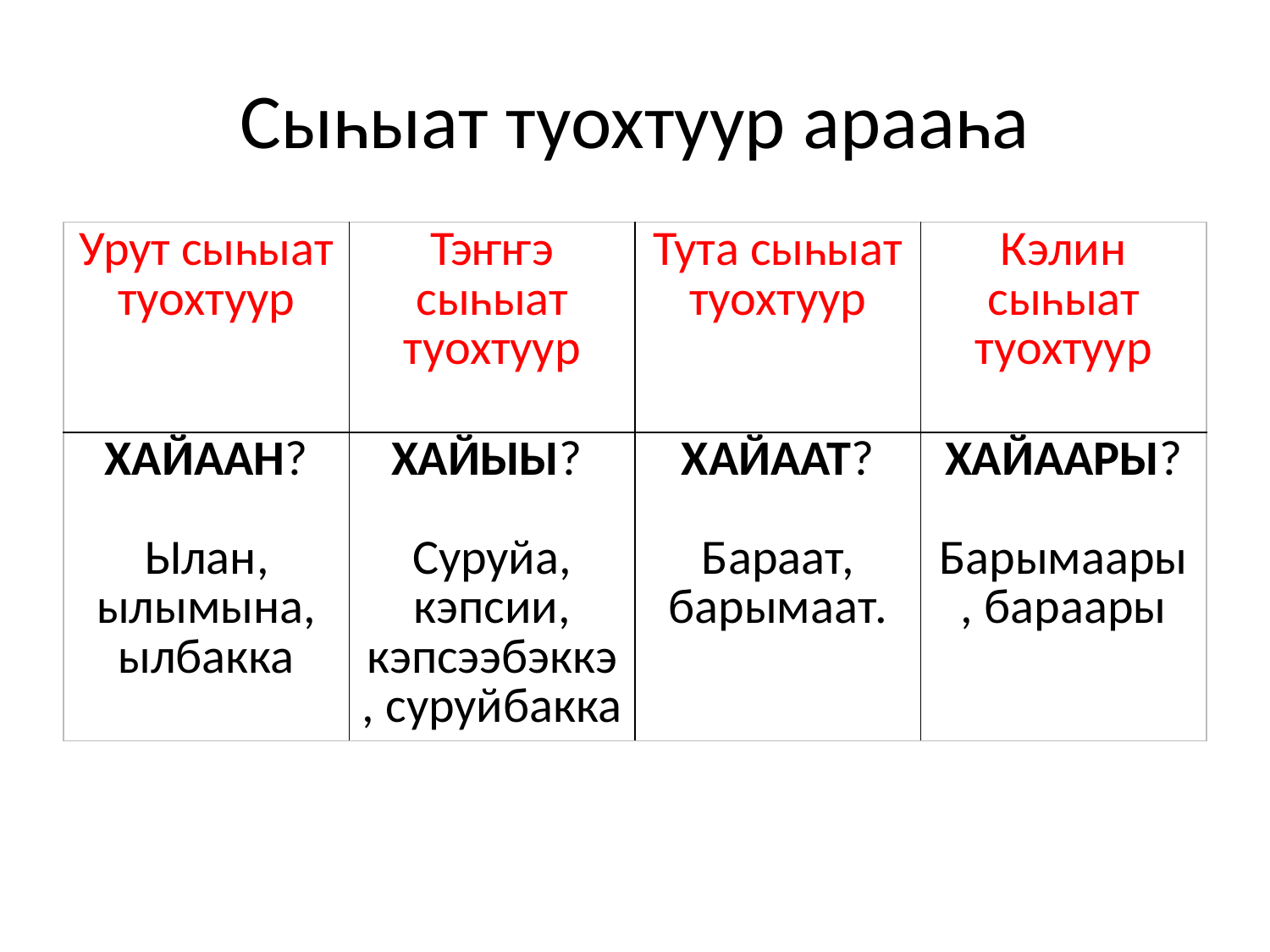

# Сыһыат туохтуур арааһа
| Урут сыһыат туохтуур | Тэҥҥэ сыһыат туохтуур | Тута сыһыат туохтуур | Кэлин сыһыат туохтуур |
| --- | --- | --- | --- |
| ХАЙААН? Ылан, ылымына, ылбакка | ХАЙЫЫ? Суруйа, кэпсии, кэпсээбэккэ, суруйбакка | ХАЙААТ? Бараат, барымаат. | ХАЙААРЫ? Барымаары, бараары |